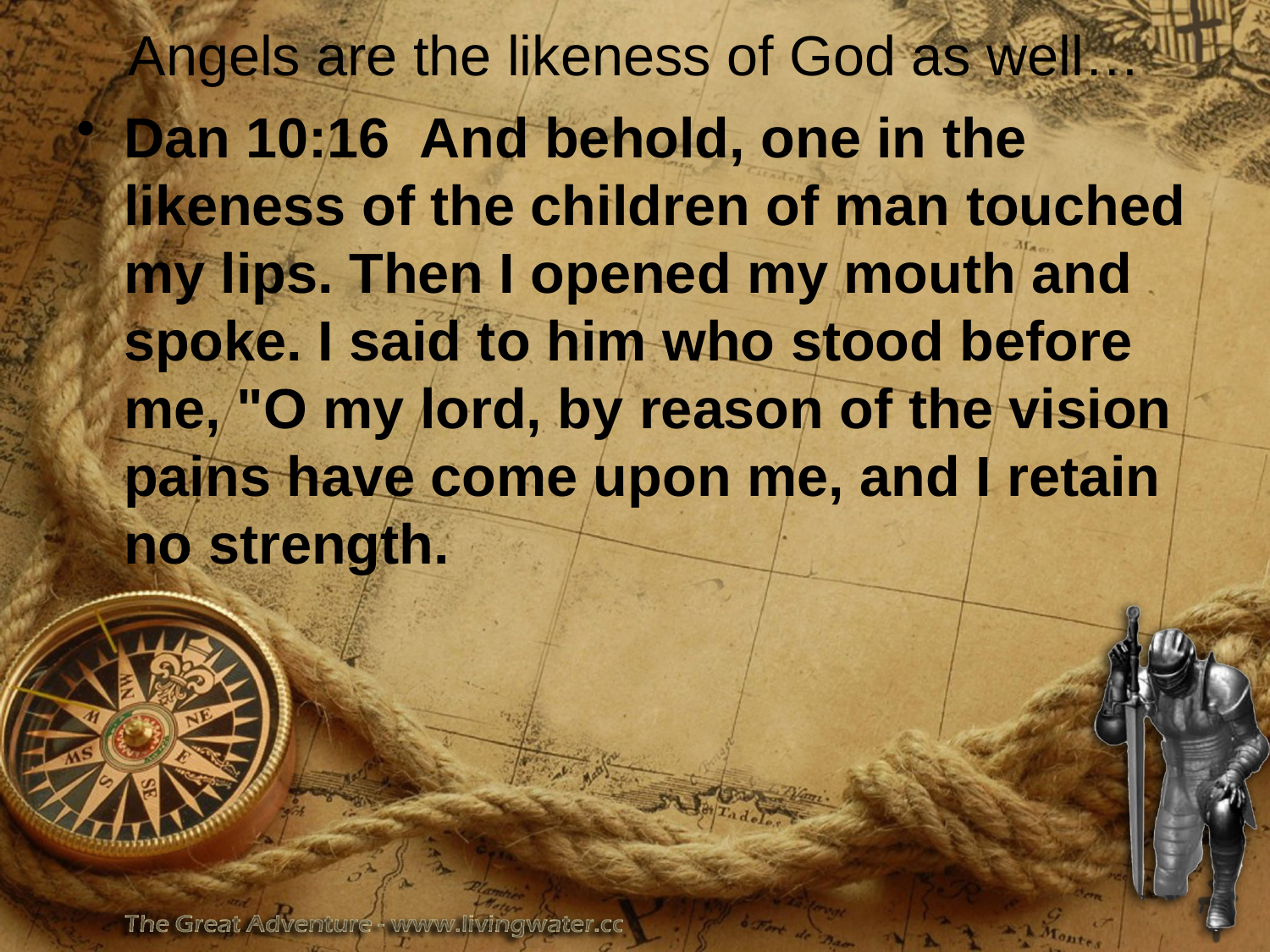

Angels are the likeness of God as well…
Dan 10:16  And behold, one in the likeness of the children of man touched my lips. Then I opened my mouth and spoke. I said to him who stood before me, "O my lord, by reason of the vision pains have come upon me, and I retain no strength.